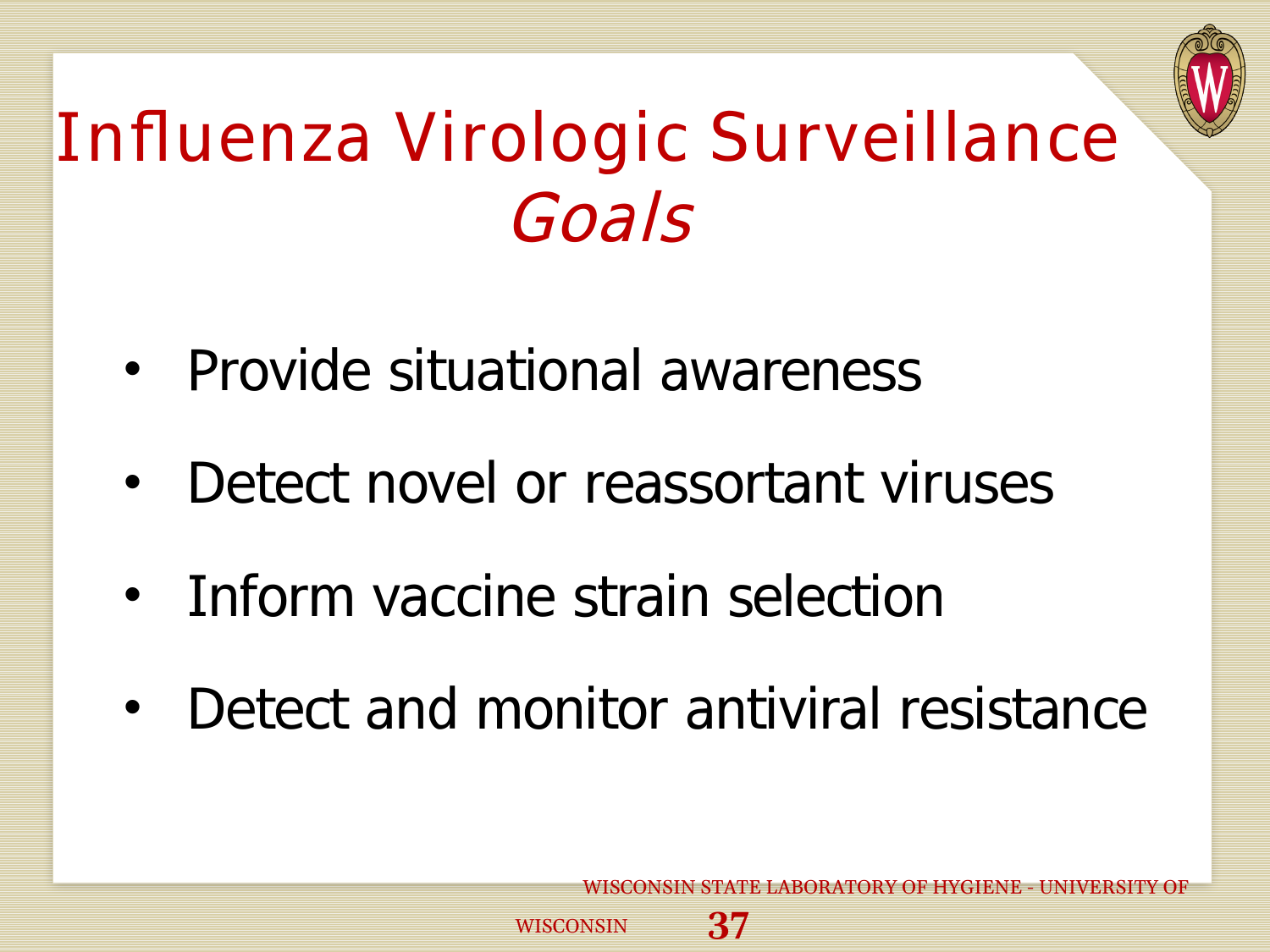

# Influenza Virologic Surveillance Goals
Provide situational awareness
Detect novel or reassortant viruses
Inform vaccine strain selection
Detect and monitor antiviral resistance

				WISCONSIN STATE LABORATORY OF HYGIENE - UNIVERSITY OF WISCONSIN                 37